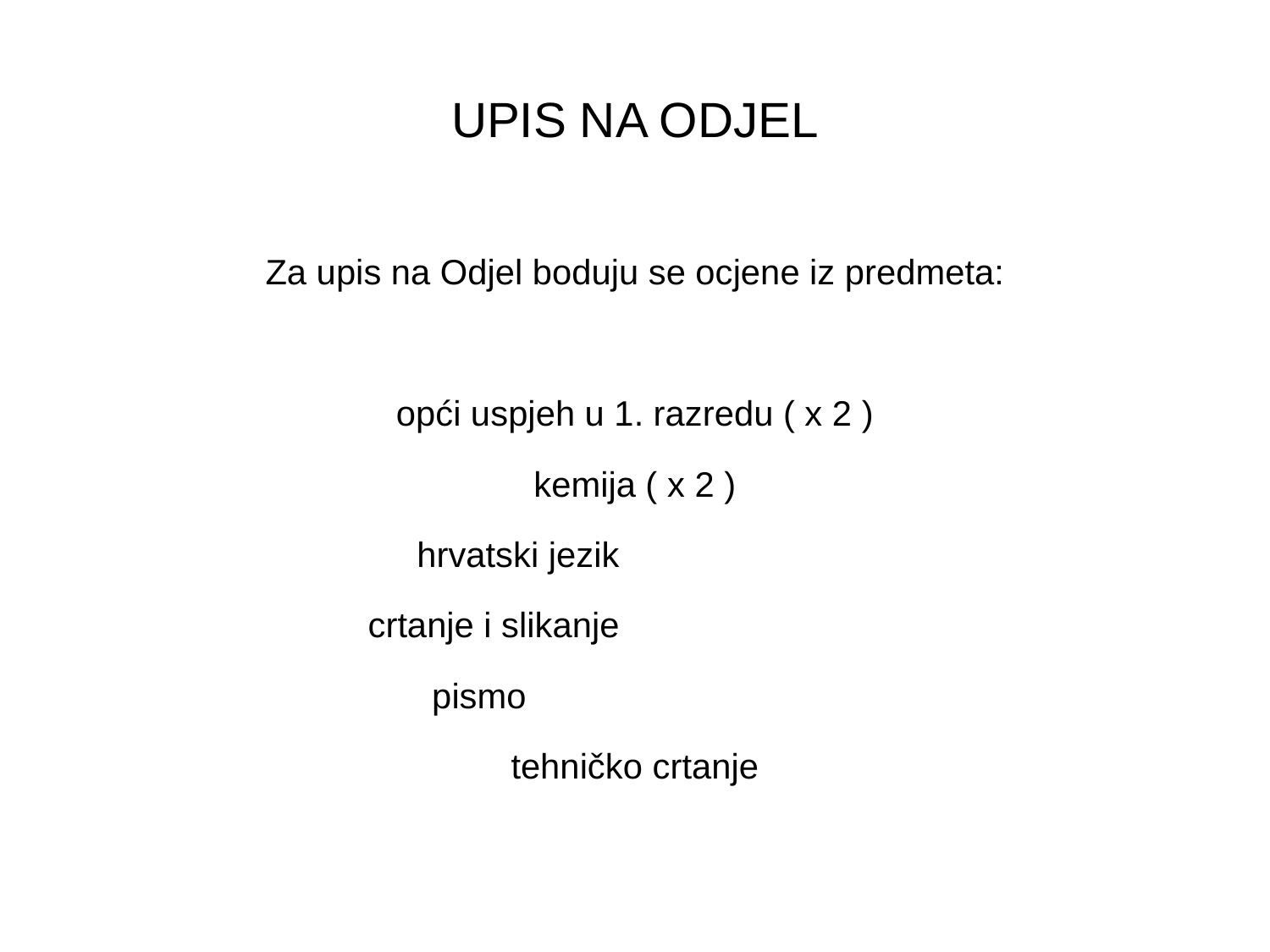

# UPIS NA ODJEL
Za upis na Odjel boduju se ocjene iz predmeta:

opći uspjeh u 1. razredu ( x 2 )
kemija ( x 2 )
hrvatski jezik
crtanje i slikanje
pismo
tehničko crtanje